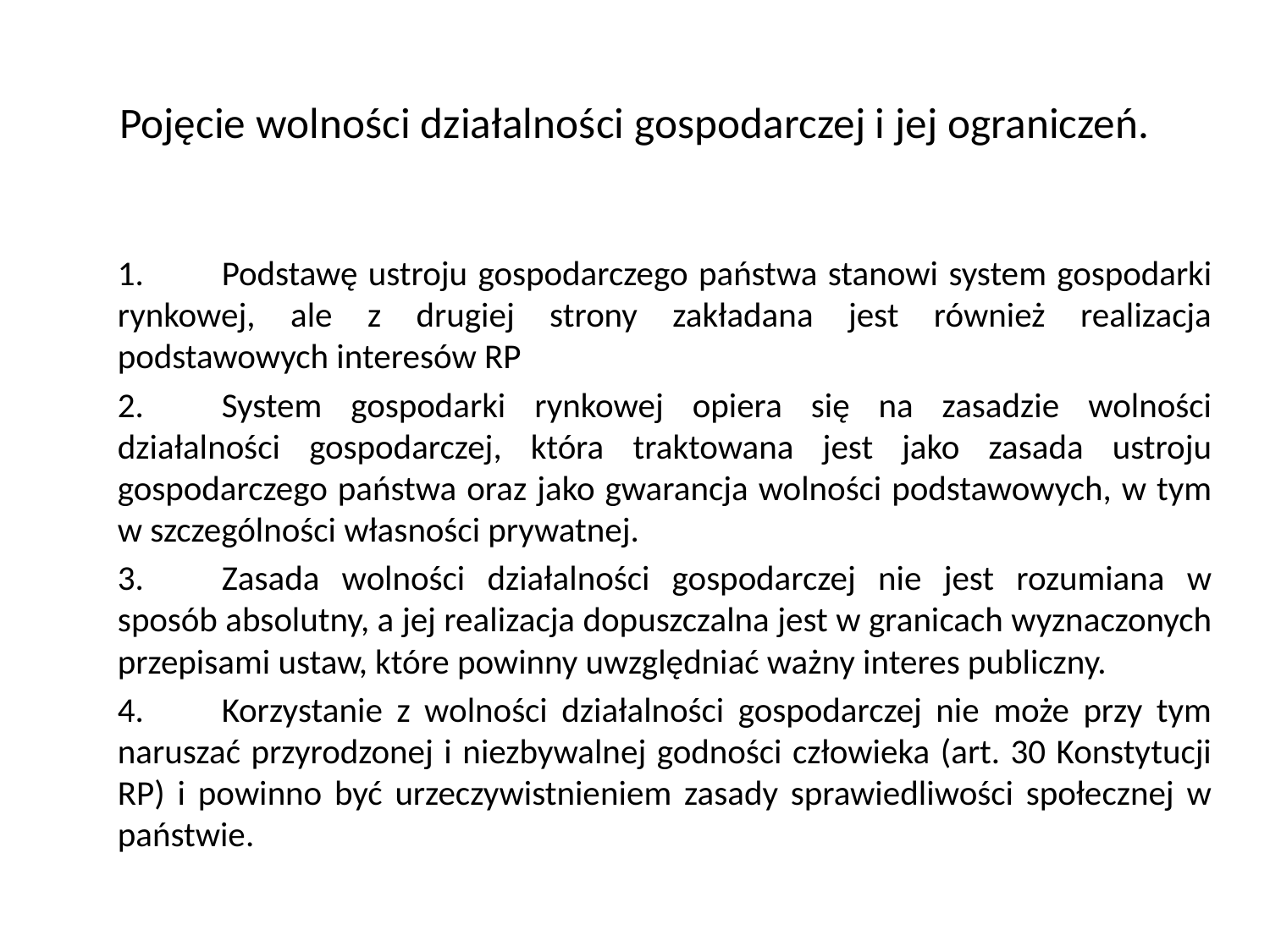

# Pojęcie wolności działalności gospodarczej i jej ograniczeń.

1.	Podstawę ustroju gospodarczego państwa stanowi system gospodarki rynkowej, ale z drugiej strony zakładana jest również realizacja podstawowych interesów RP
2.	System gospodarki rynkowej opiera się na zasadzie wolności działalności gospodarczej, która traktowana jest jako zasada ustroju gospodarczego państwa oraz jako gwarancja wolności podstawowych, w tym w szczególności własności prywatnej.
3.	Zasada wolności działalności gospodarczej nie jest rozumiana w sposób absolutny, a jej realizacja dopuszczalna jest w granicach wyznaczonych przepisami ustaw, które powinny uwzględniać ważny interes publiczny.
4.	Korzystanie z wolności działalności gospodarczej nie może przy tym naruszać przyrodzonej i niezbywalnej godności człowieka (art. 30 Konstytucji RP) i powinno być urzeczywistnieniem zasady sprawiedliwości społecznej w państwie.